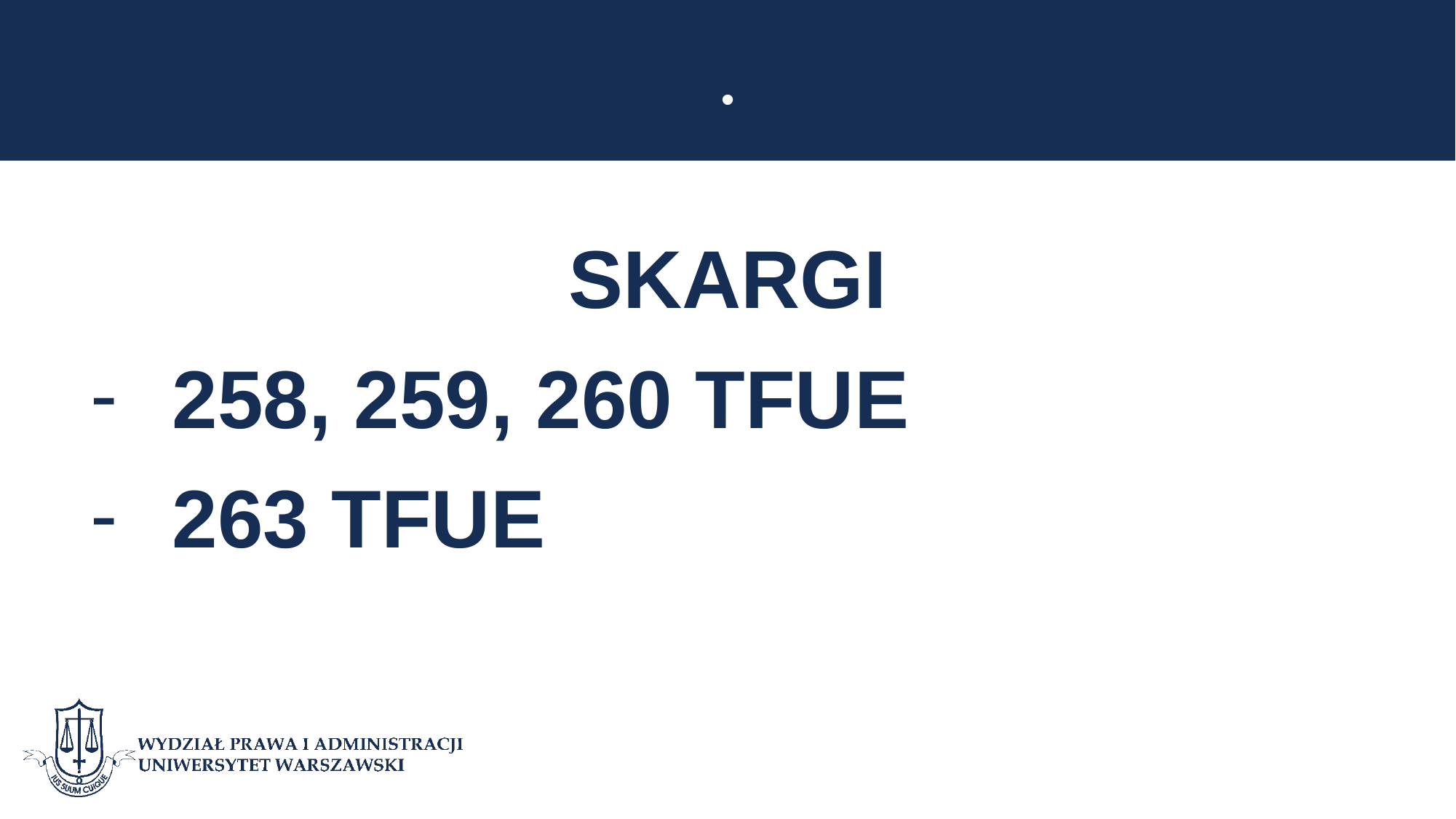

# .
SKARGI
258, 259, 260 TFUE
263 TFUE